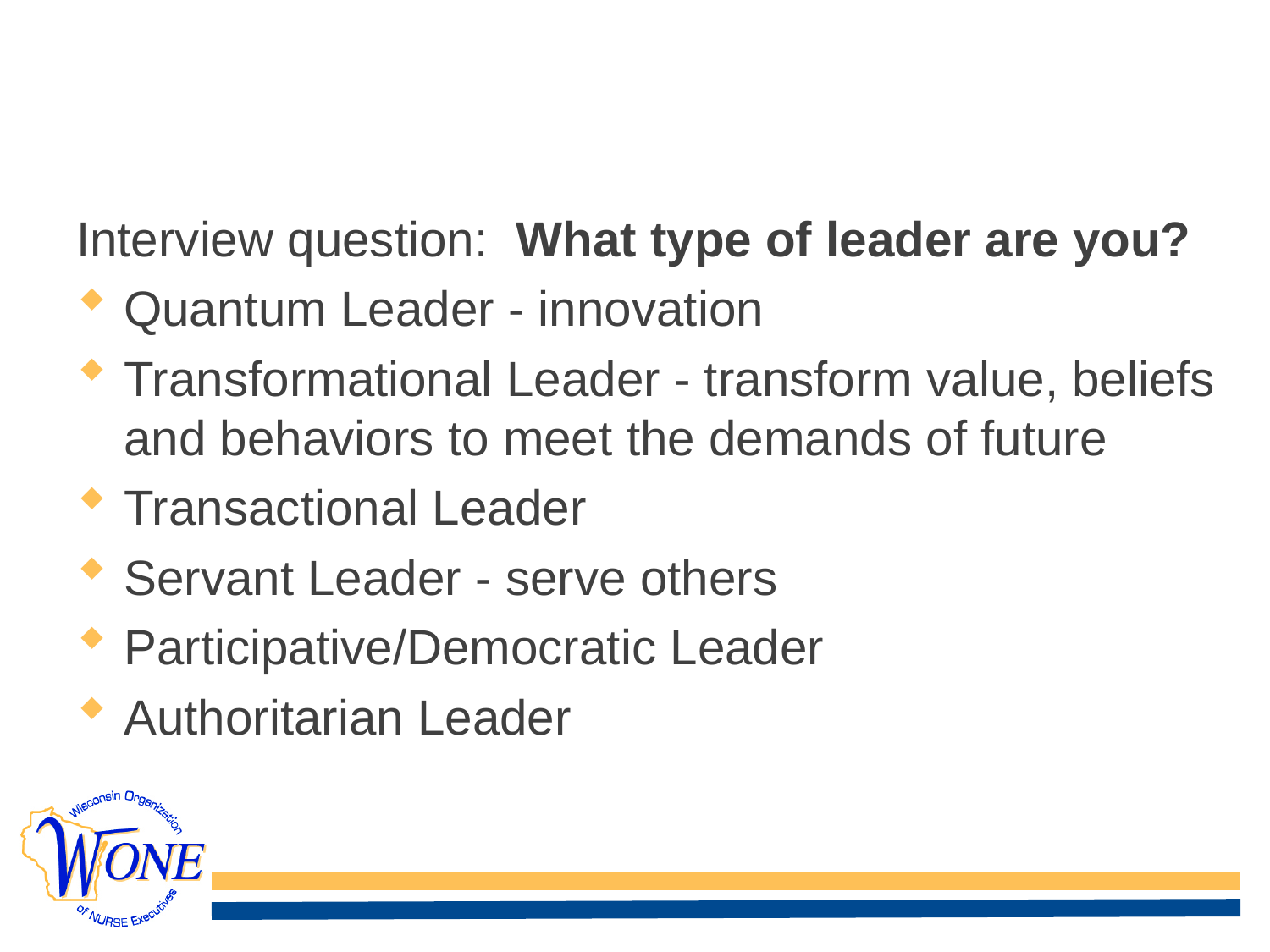

# Innovative Leader Qualities
Interview question:  What type of leader are you?
Quantum Leader - innovation
Transformational Leader - transform value, beliefs and behaviors to meet the demands of future
Transactional Leader
Servant Leader - serve others
Participative/Democratic Leader
Authoritarian Leader